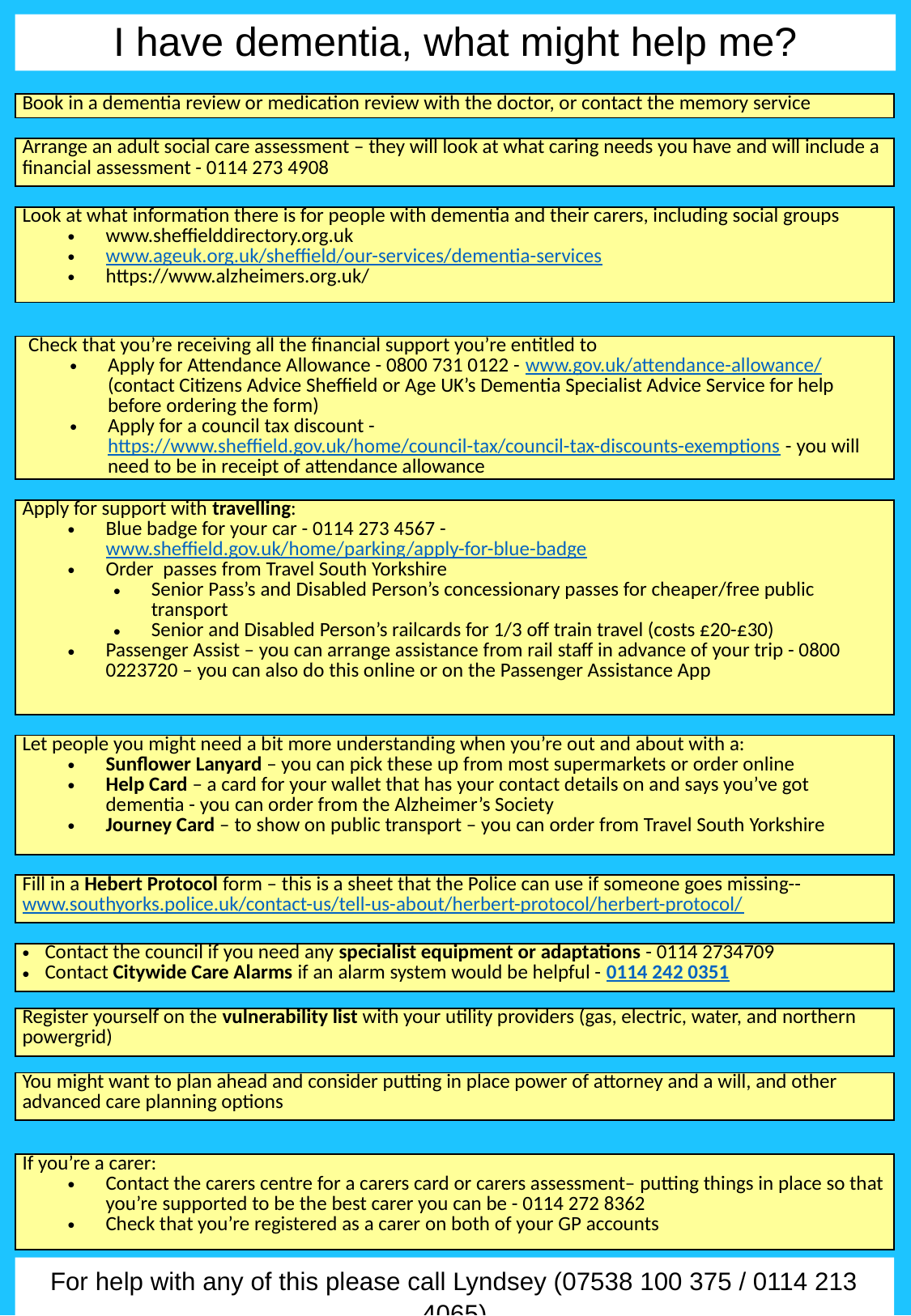

# I have dementia, what might help me?
| Book in a dementia review or medication review with the doctor, or contact the memory service |
| --- |
|  |
| Arrange an adult social care assessment – they will look at what caring needs you have and will include a financial assessment - 0114 273 4908 |
|  |
| Look at what information there is for people with dementia and their carers, including social groups www.sheffielddirectory.org.uk www.ageuk.org.uk/sheffield/our-services/dementia-services https://www.alzheimers.org.uk/ |
|  |
| Check that you’re receiving all the financial support you’re entitled to Apply for Attendance Allowance - 0800 731 0122 - www.gov.uk/attendance-allowance/ (contact Citizens Advice Sheffield or Age UK’s Dementia Specialist Advice Service for help before ordering the form) Apply for a council tax discount - https://www.sheffield.gov.uk/home/council-tax/council-tax-discounts-exemptions - you will need to be in receipt of attendance allowance |
|  |
| Apply for support with travelling: Blue badge for your car - 0114 273 4567 - www.sheffield.gov.uk/home/parking/apply-for-blue-badge Order passes from Travel South Yorkshire Senior Pass’s and Disabled Person’s concessionary passes for cheaper/free public transport Senior and Disabled Person’s railcards for 1/3 off train travel (costs £20-£30) Passenger Assist – you can arrange assistance from rail staff in advance of your trip - 0800 0223720 – you can also do this online or on the Passenger Assistance App |
|  |
| Let people you might need a bit more understanding when you’re out and about with a: Sunflower Lanyard – you can pick these up from most supermarkets or order online Help Card – a card for your wallet that has your contact details on and says you’ve got dementia - you can order from the Alzheimer’s Society Journey Card – to show on public transport – you can order from Travel South Yorkshire |
|  |
| Fill in a Hebert Protocol form – this is a sheet that the Police can use if someone goes missing-- www.southyorks.police.uk/contact-us/tell-us-about/herbert-protocol/herbert-protocol/ |
|  |
| Contact the council if you need any specialist equipment or adaptations - 0114 2734709 Contact Citywide Care Alarms if an alarm system would be helpful - 0114 242 0351 |
|  |
| Register yourself on the vulnerability list with your utility providers (gas, electric, water, and northern powergrid) |
|  |
| You might want to plan ahead and consider putting in place power of attorney and a will, and other advanced care planning options |
|  |
| If you’re a carer: Contact the carers centre for a carers card or carers assessment– putting things in place so that you’re supported to be the best carer you can be - 0114 272 8362 Check that you’re registered as a carer on both of your GP accounts |
For help with any of this please call Lyndsey (07538 100 375 / 0114 213 4065)